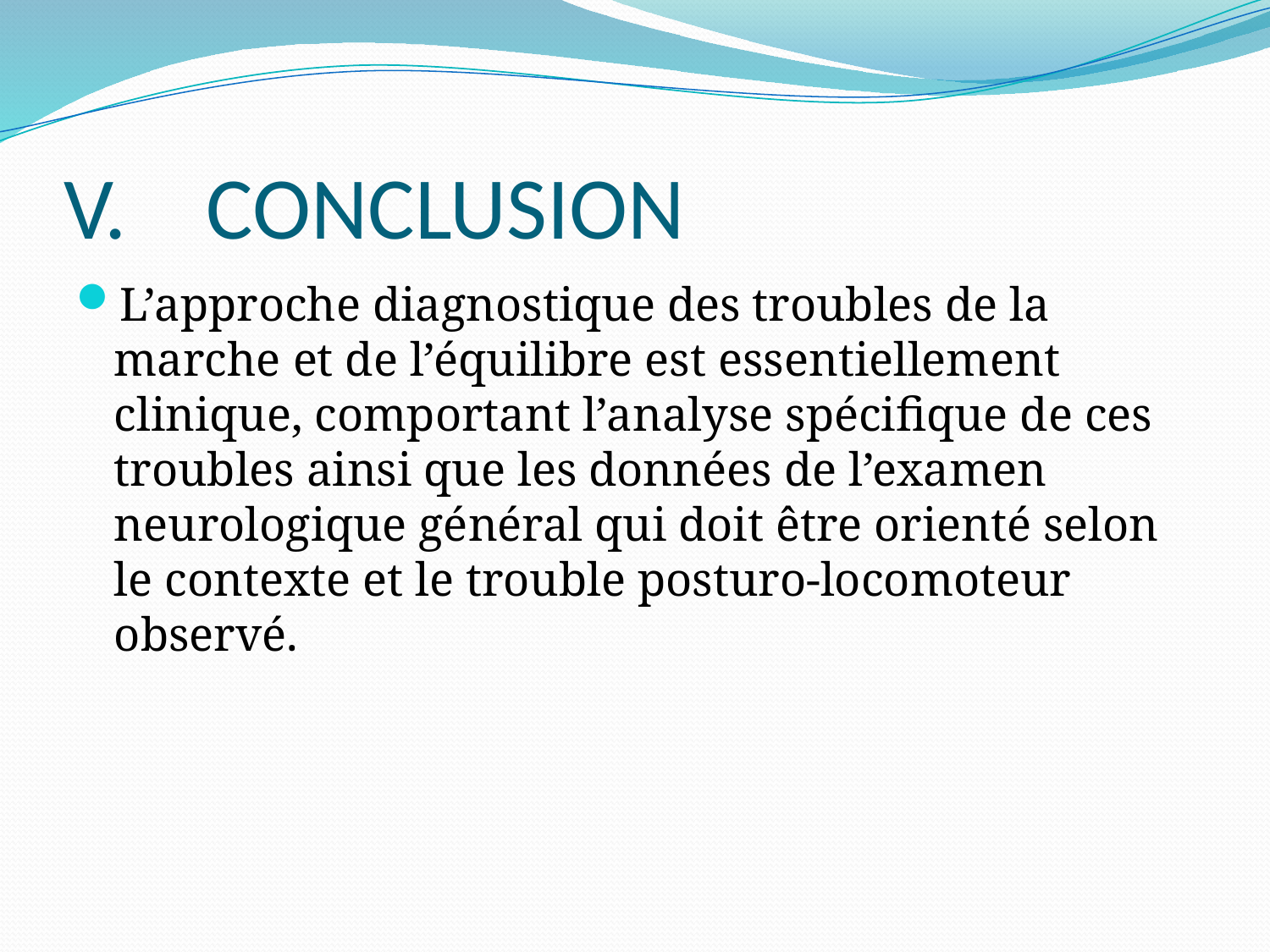

# CONCLUSION
L’approche diagnostique des troubles de la marche et de l’équilibre est essentiellement clinique, comportant l’analyse spécifique de ces troubles ainsi que les données de l’examen neurologique général qui doit être orienté selon le contexte et le trouble posturo-locomoteur observé.